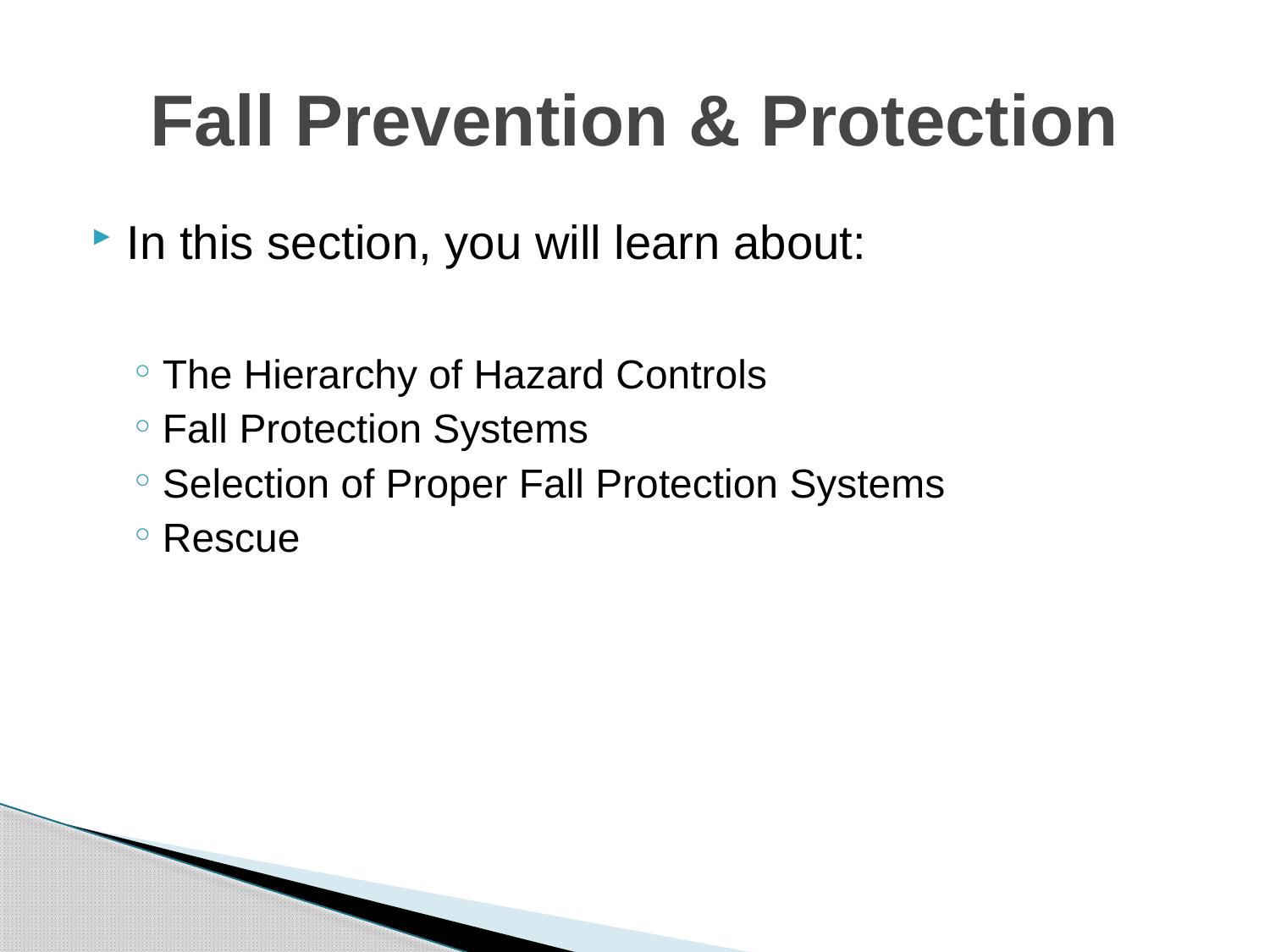

# Fall Prevention & Protection
In this section, you will learn about:

The Hierarchy of Hazard Controls
Fall Protection Systems
Selection of Proper Fall Protection Systems
Rescue